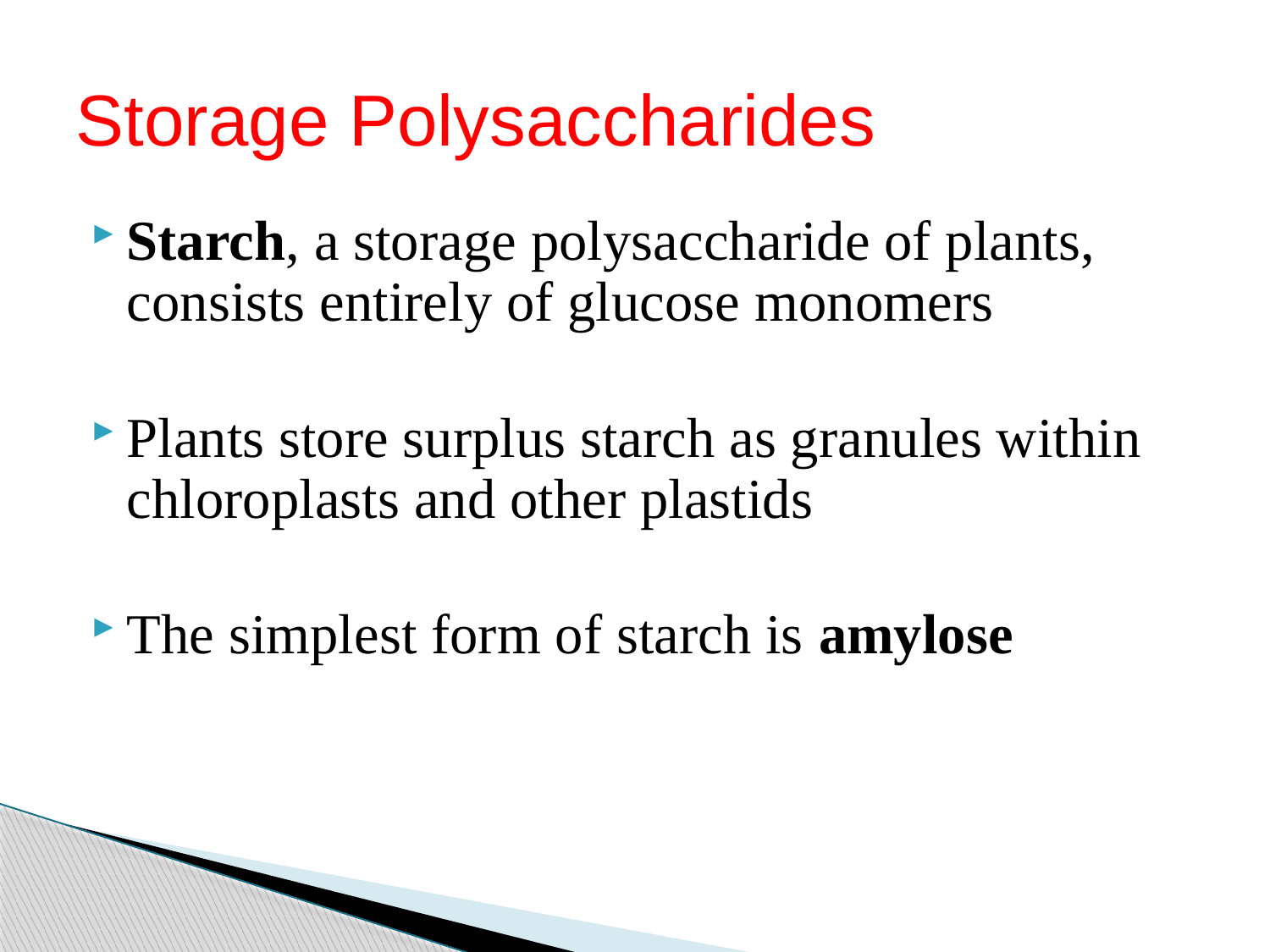

# Storage Polysaccharides
Starch, a storage polysaccharide of plants, consists entirely of glucose monomers

Plants store surplus starch as granules within chloroplasts and other plastids

The simplest form of starch is amylose